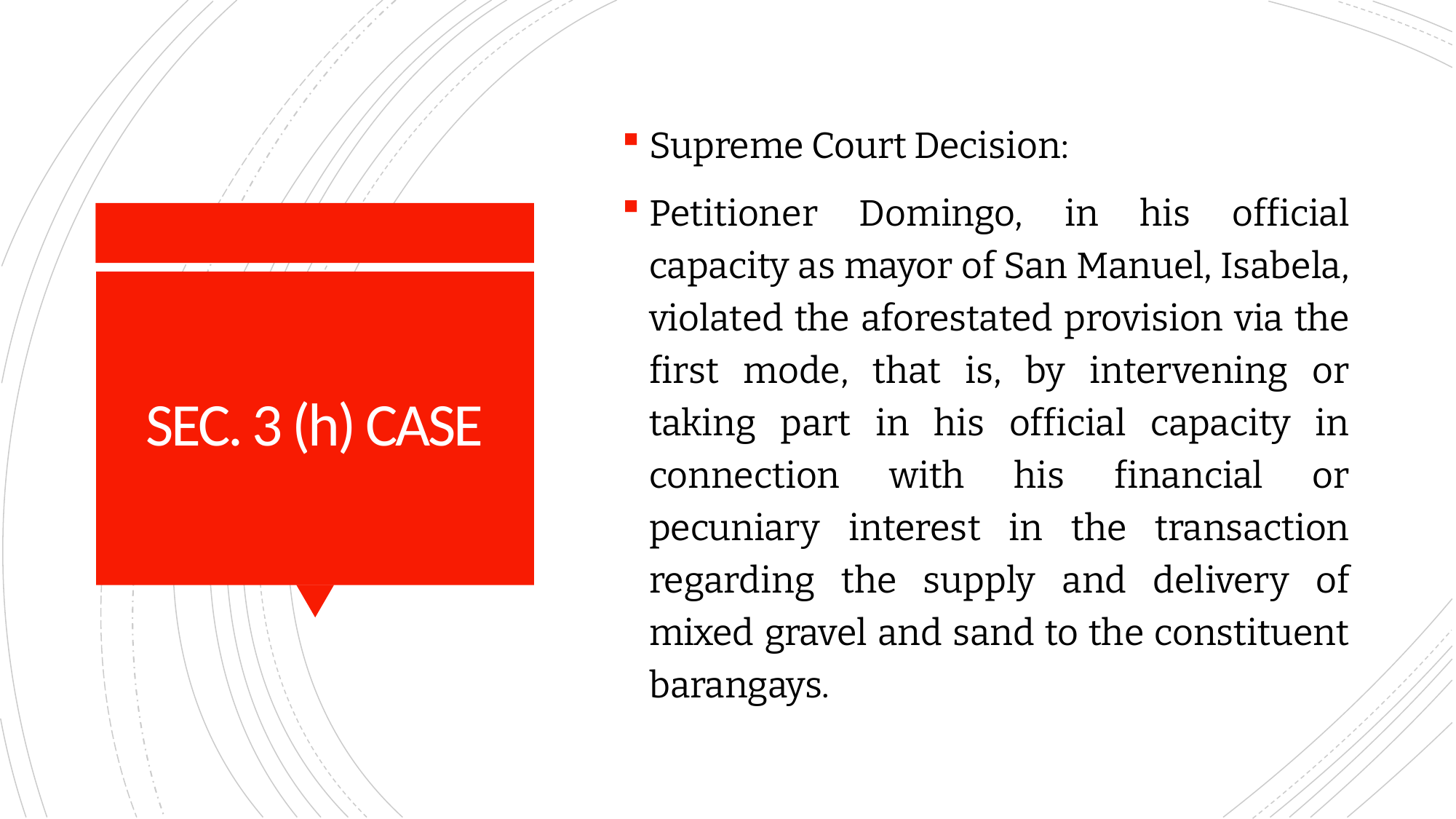

Supreme Court Decision:
Petitioner Domingo, in his official capacity as mayor of San Manuel, Isabela, violated the aforestated provision via the first mode, that is, by intervening or taking part in his official capacity in connection with his financial or pecuniary interest in the transaction regarding the supply and delivery of mixed gravel and sand to the constituent barangays.
# SEC. 3 (h) CASE